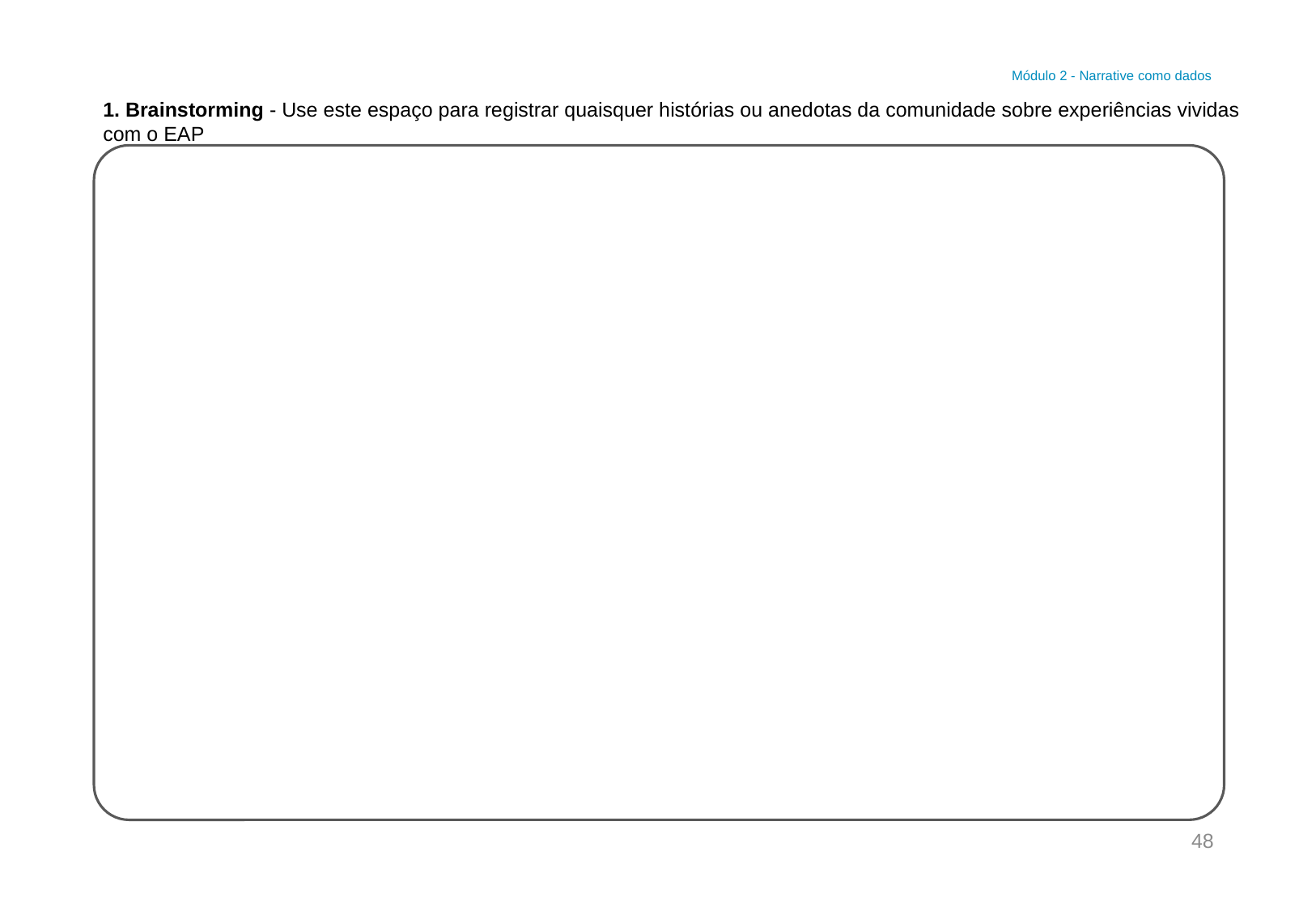

Módulo 2 - Narrative como dados
1. Brainstorming - Use este espaço para registrar quaisquer histórias ou anedotas da comunidade sobre experiências vividas com o EAP

48